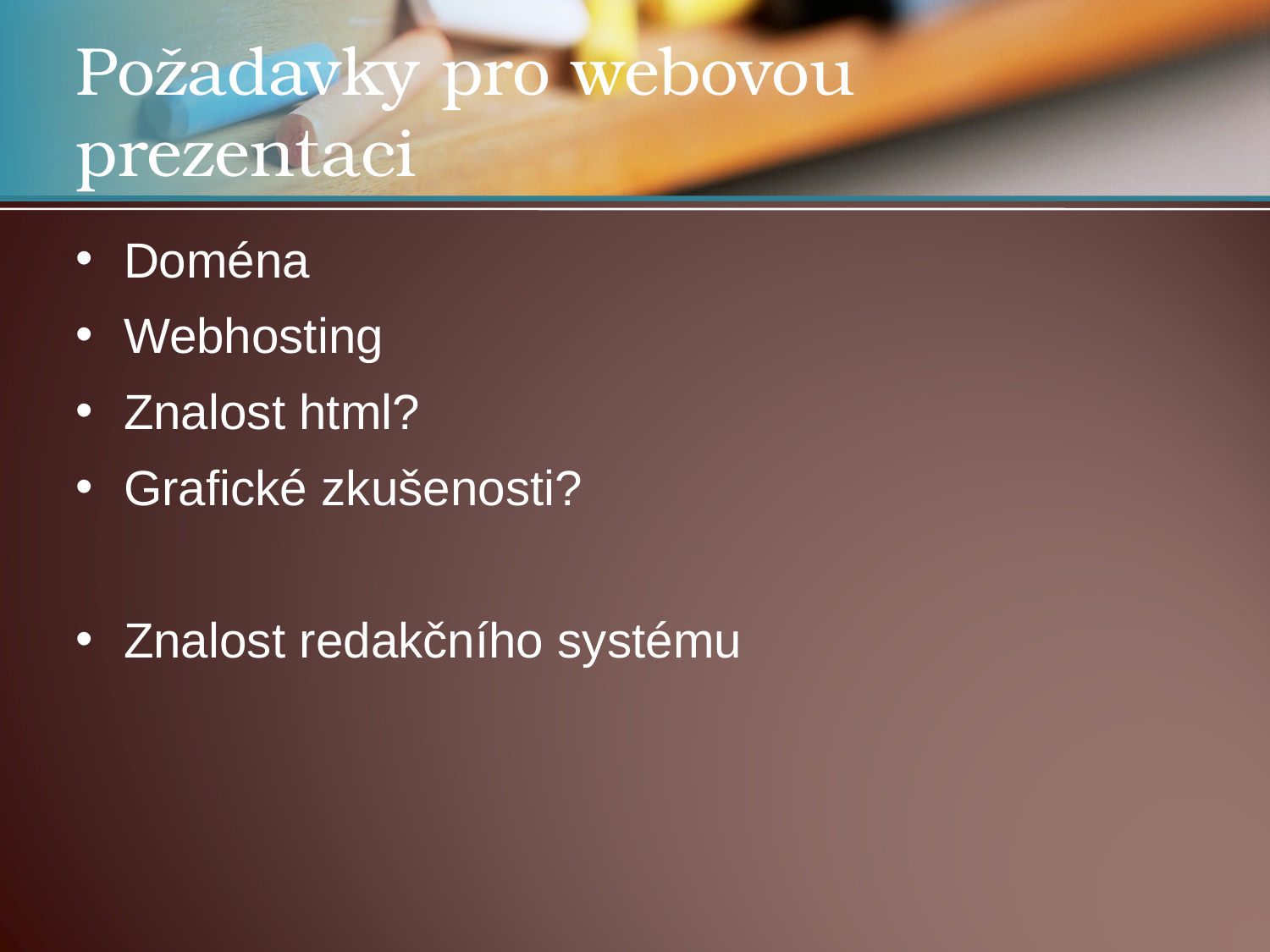

# Požadavky pro webovou prezentaci
Doména
Webhosting
Znalost html?
Grafické zkušenosti?

Znalost redakčního systému